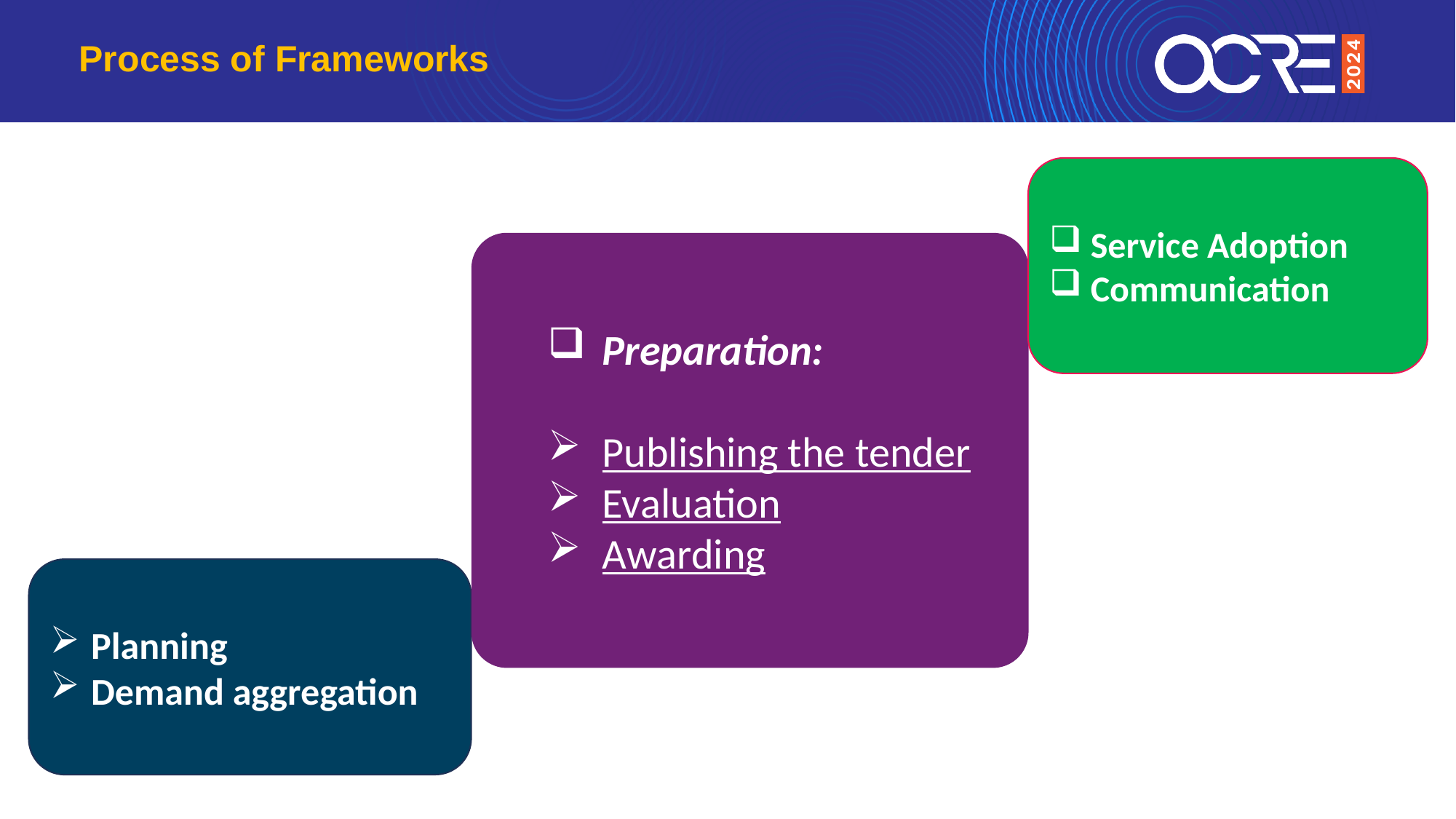

Process of Frameworks
Service Adoption
Communication
Preparation:

Publishing the tender
Evaluation
Awarding
Promotion and support to the R&E Community for the OCRE 2024
Planning
Demand aggregation